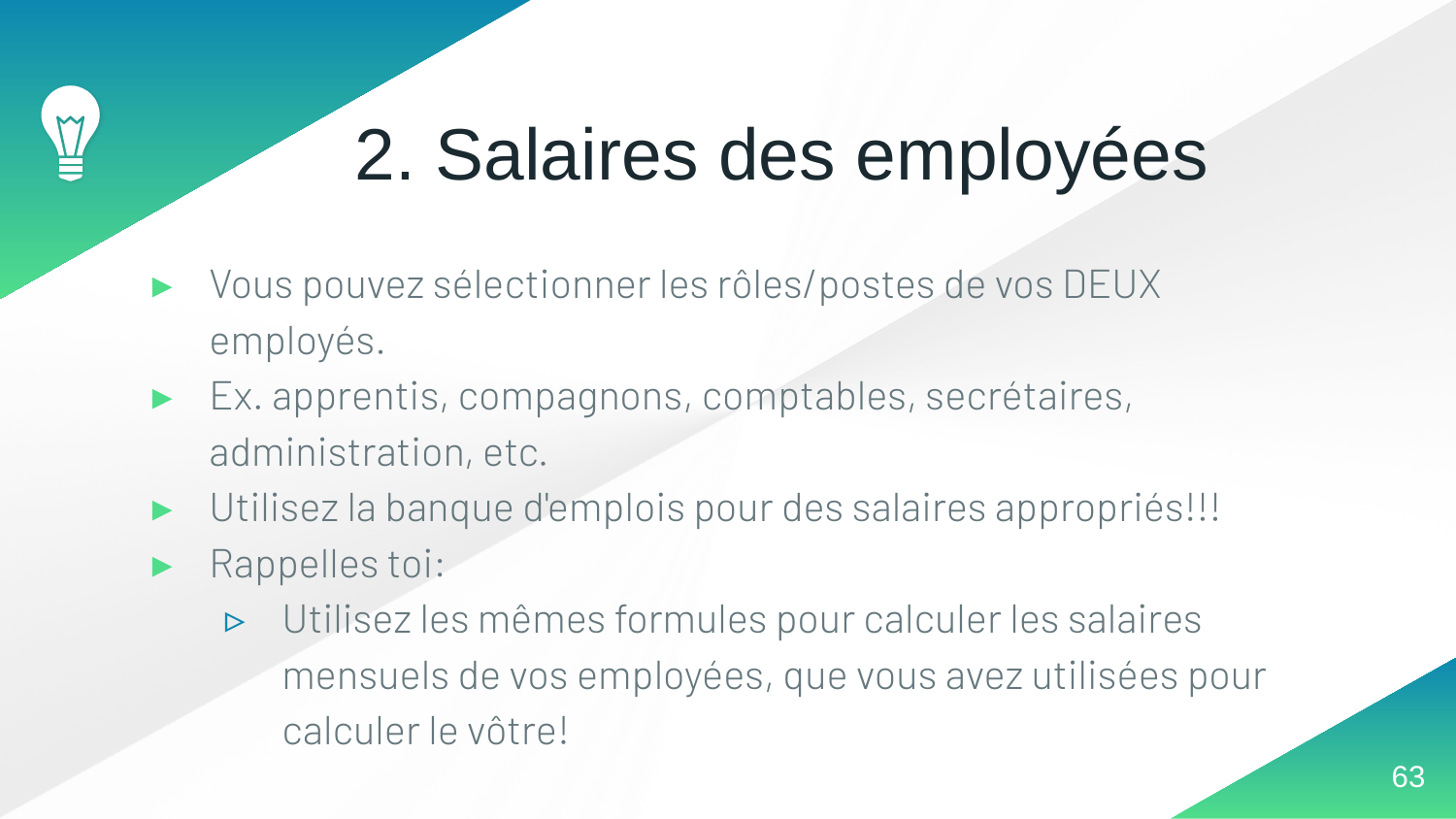

# 2. Salaires des employées
Vous pouvez sélectionner les rôles/postes de vos DEUX employés.
Ex. apprentis, compagnons, comptables, secrétaires, administration, etc.
Utilisez la banque d'emplois pour des salaires appropriés!!!
Rappelles toi:
Utilisez les mêmes formules pour calculer les salaires mensuels de vos employées, que vous avez utilisées pour calculer le vôtre!
63